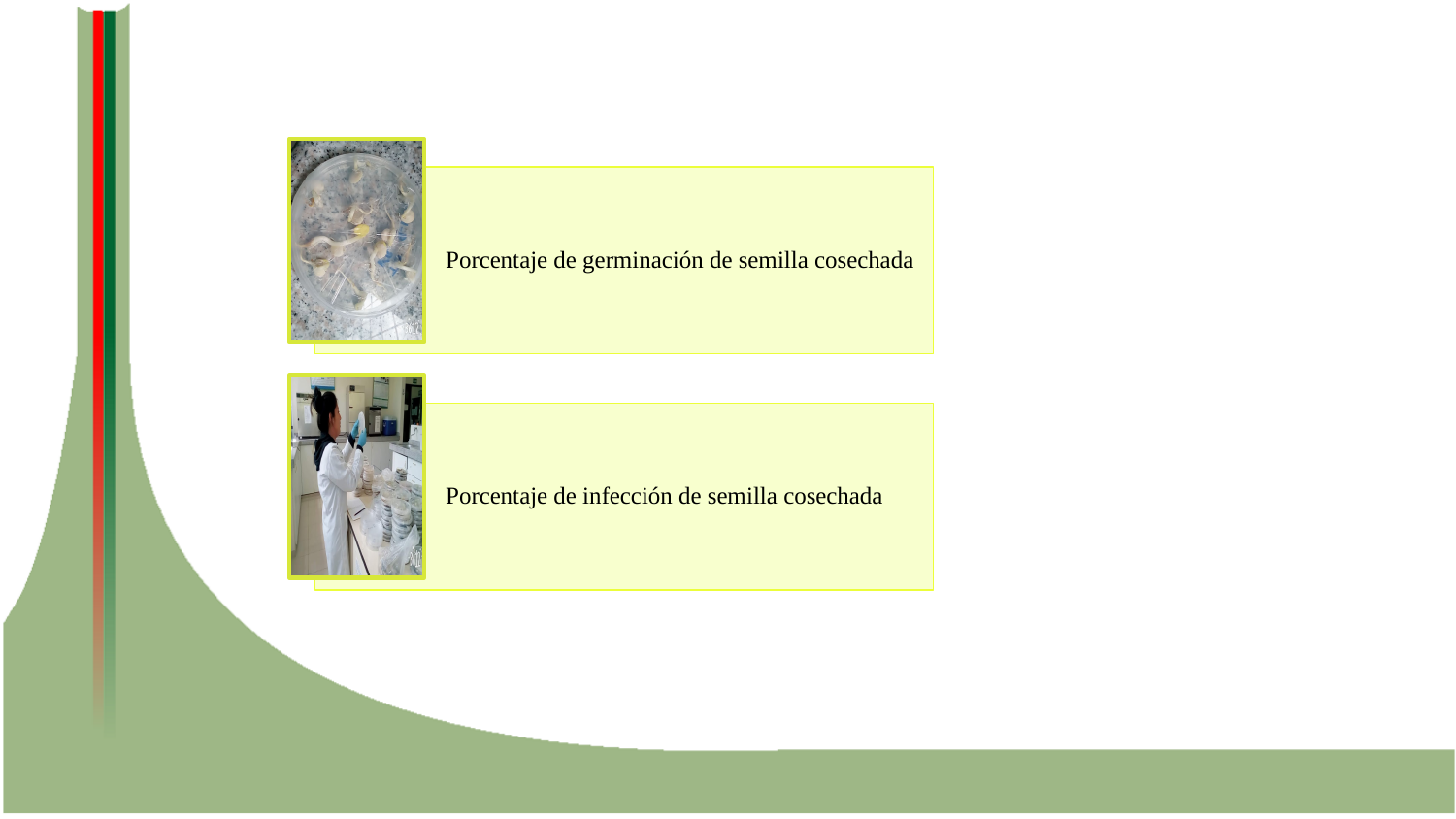

Porcentaje de germinación de semilla cosechada
Porcentaje de infección de semilla cosechada